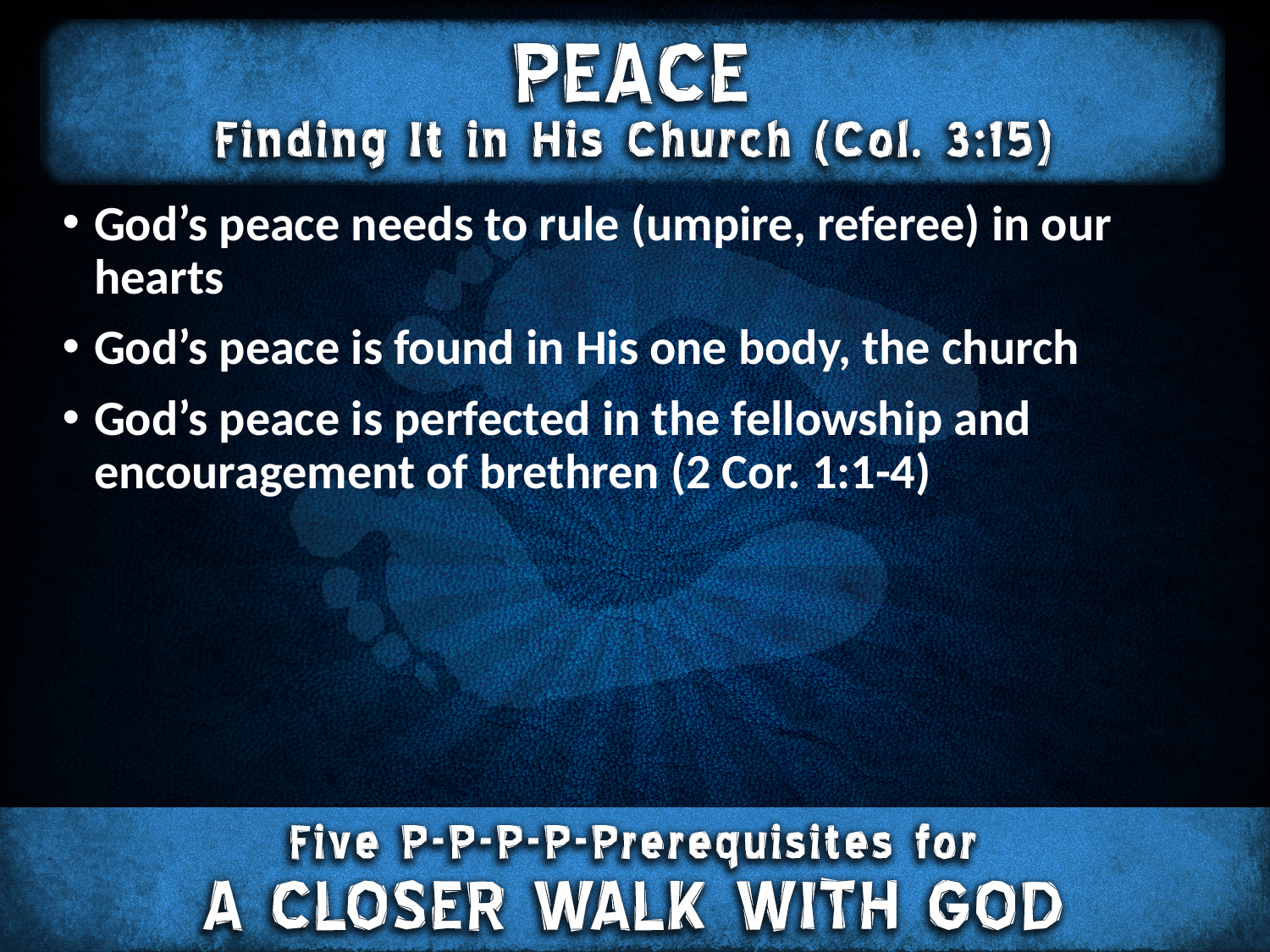

God’s peace needs to rule (umpire, referee) in our hearts
God’s peace is found in His one body, the church
God’s peace is perfected in the fellowship and encouragement of brethren (2 Cor. 1:1-4)